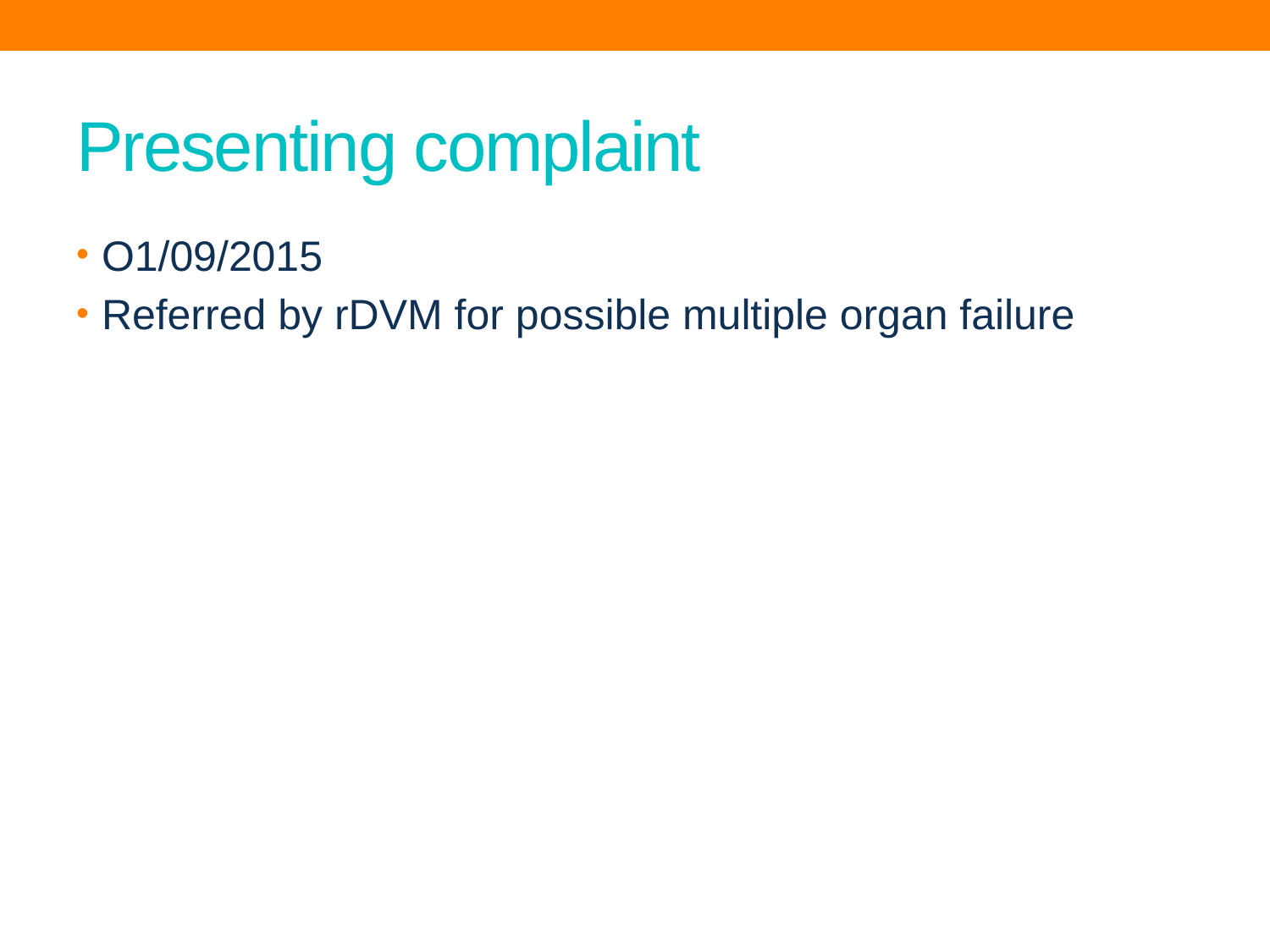

# Presenting complaint
O1/09/2015
Referred by rDVM for possible multiple organ failure